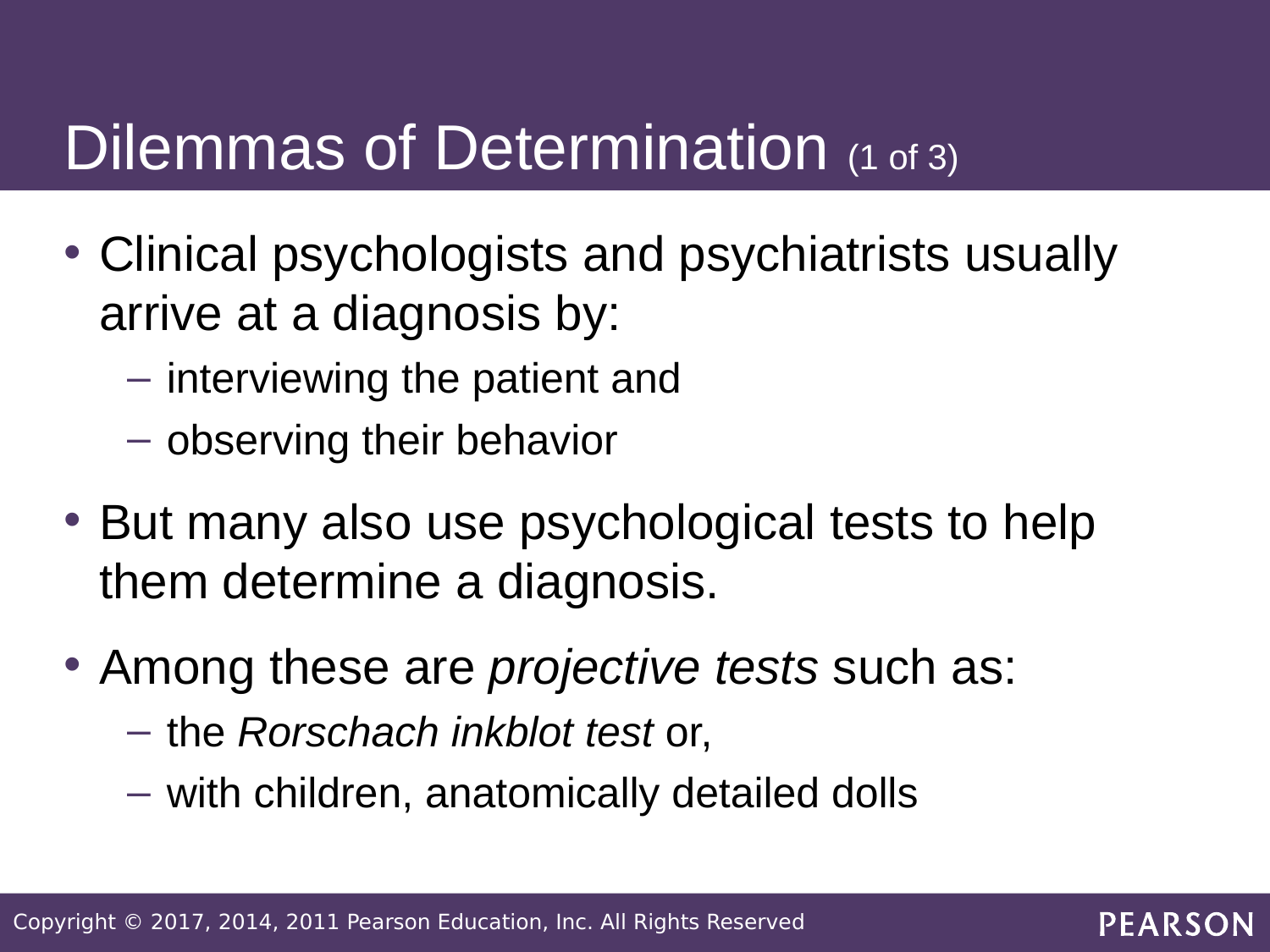

# Dilemmas of Determination (1 of 3)
Clinical psychologists and psychiatrists usually arrive at a diagnosis by:
interviewing the patient and
observing their behavior
But many also use psychological tests to help them determine a diagnosis.
Among these are projective tests such as:
the Rorschach inkblot test or,
with children, anatomically detailed dolls